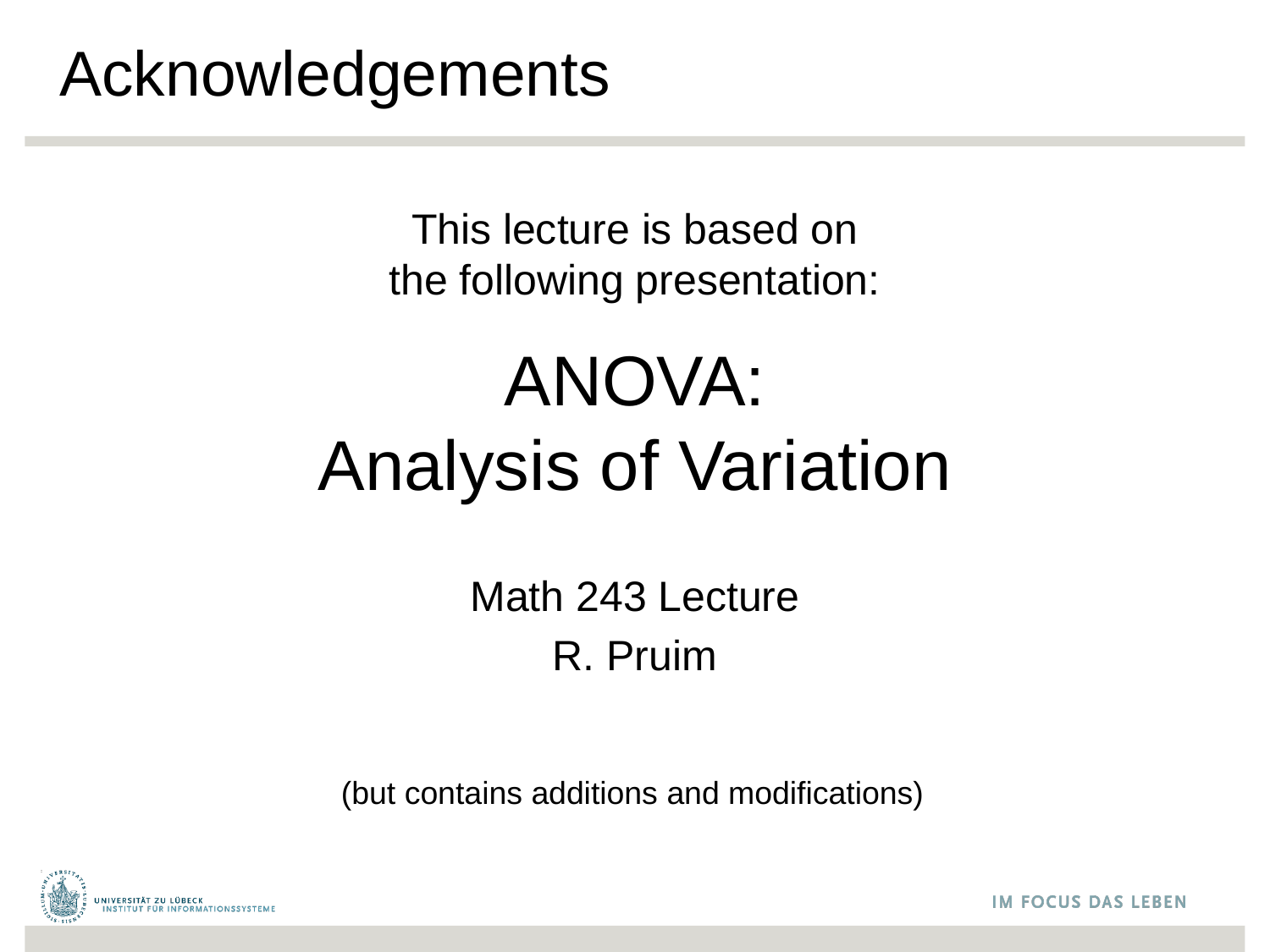

Acknowledgements
This lecture is based on
the following presentation:
# ANOVA: Analysis of Variation
Math 243 Lecture
R. Pruim
(but contains additions and modifications)